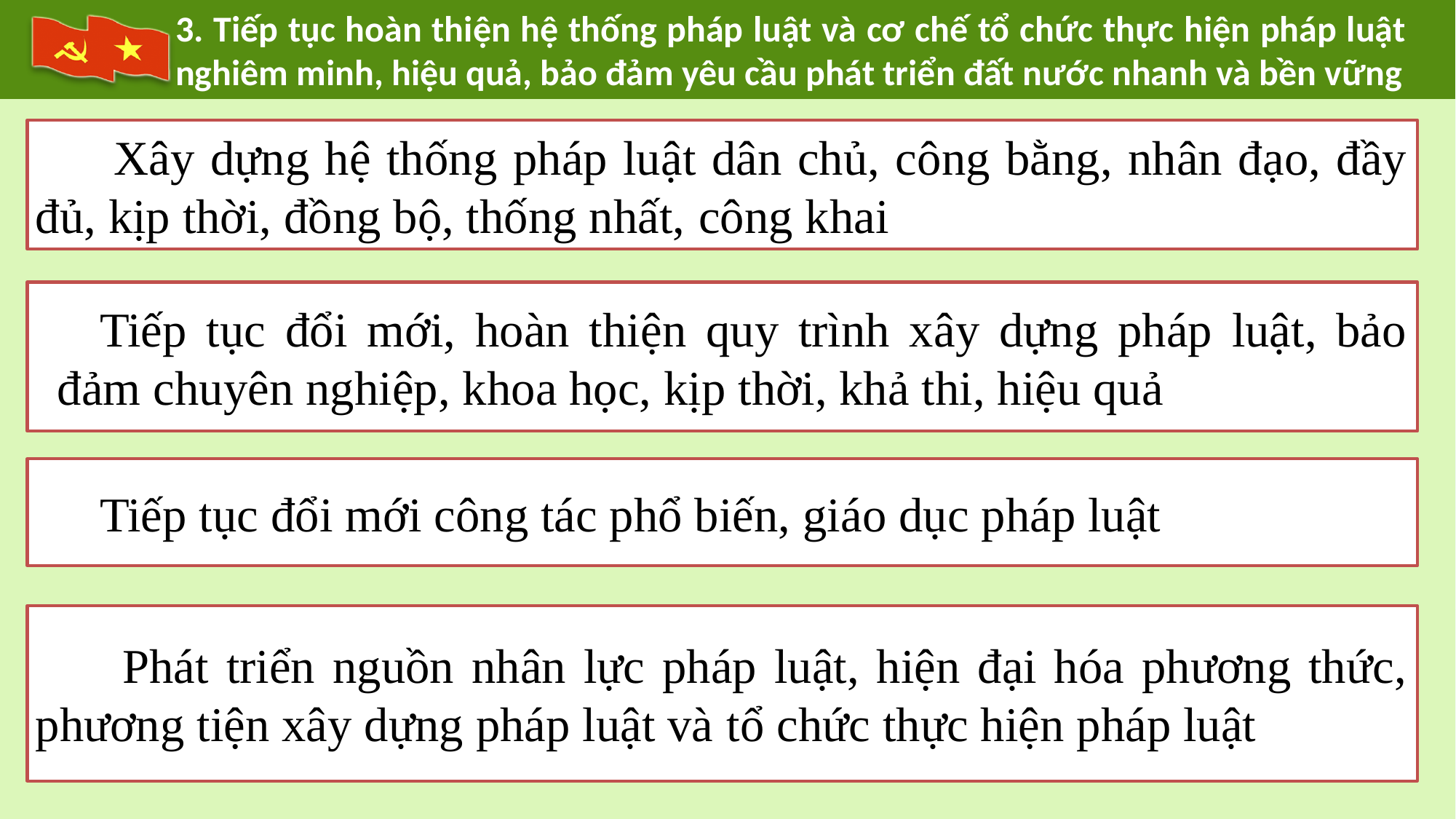

3. Tiếp tục hoàn thiện hệ thống pháp luật và cơ chế tổ chức thực hiện pháp luật nghiêm minh, hiệu quả, bảo đảm yêu cầu phát triển đất nước nhanh và bền vững
     Xây dựng hệ thống pháp luật dân chủ, công bằng, nhân đạo, đầy đủ, kịp thời, đồng bộ, thống nhất, công khai
Tiếp tục đổi mới, hoàn thiện quy trình xây dựng pháp luật, bảo đảm chuyên nghiệp, khoa học, kịp thời, khả thi, hiệu quả
Tiếp tục đổi mới công tác phổ biến, giáo dục pháp luật
     Phát triển nguồn nhân lực pháp luật, hiện đại hóa phương thức, phương tiện xây dựng pháp luật và tổ chức thực hiện pháp luật